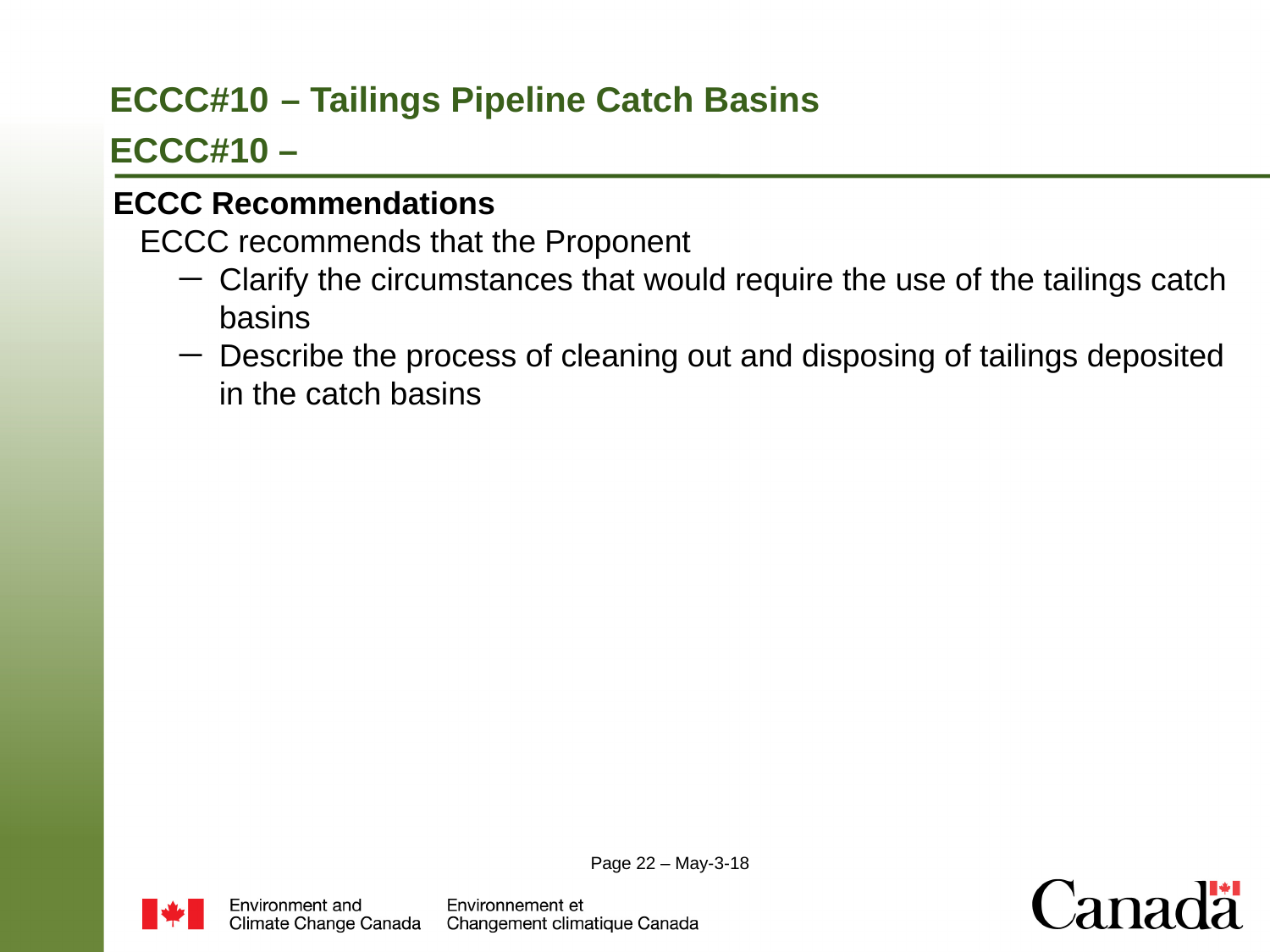

# ECCC#10 – Tailings Pipeline Catch Basins ECCC#10 –
ECCC Recommendations
   ECCC recommends that the Proponent
Clarify the circumstances that would require the use of the tailings catch basins
Describe the process of cleaning out and disposing of tailings deposited in the catch basins